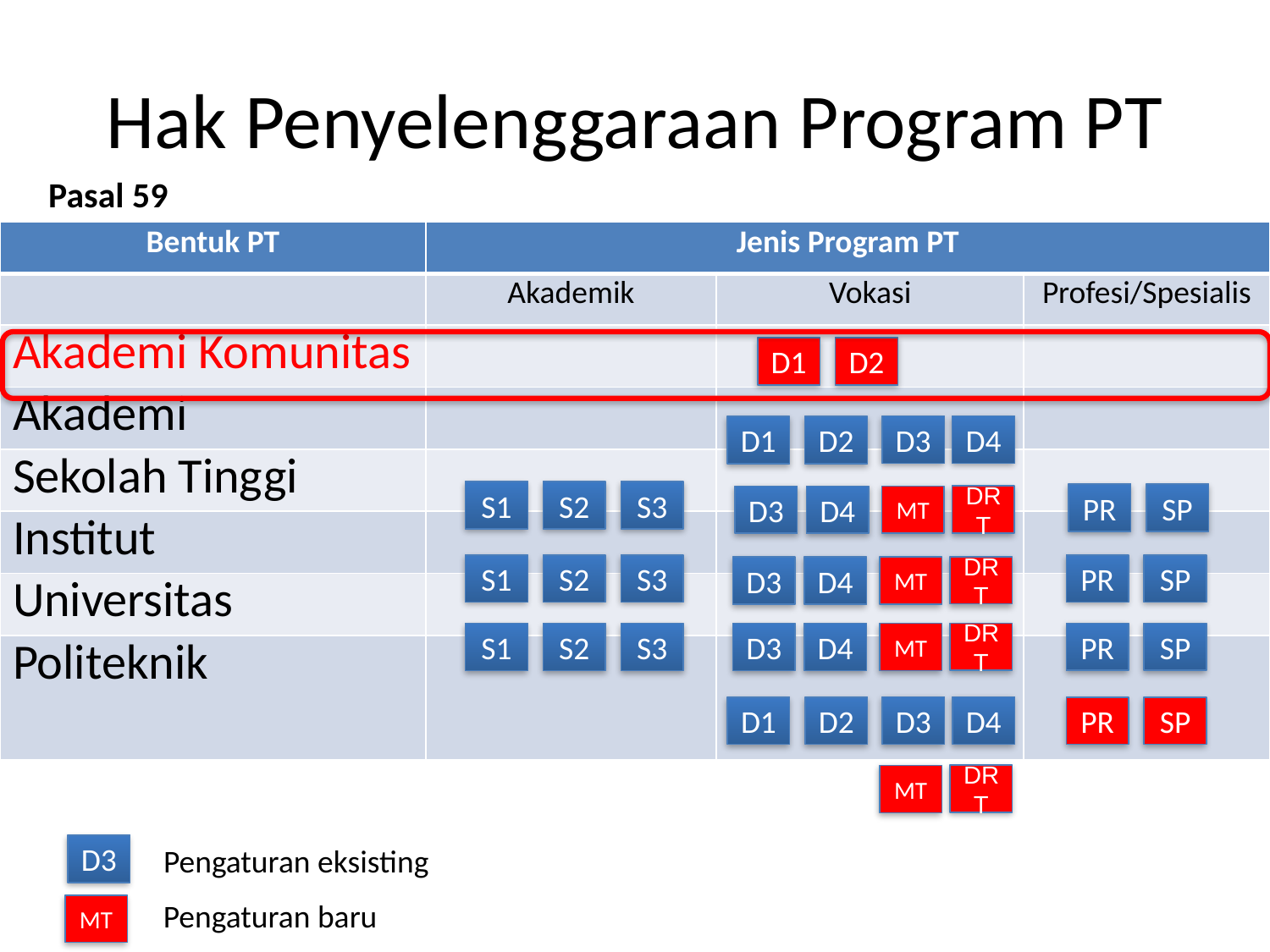

# Hak Penyelenggaraan Program PT
Pasal 59
| Bentuk PT | Jenis Program PT |  |  |
| --- | --- | --- | --- |
|  | Akademik | Vokasi | Profesi/Spesialis |
| Akademi Komunitas |  |  |  |
| Akademi |  |  |  |
| Sekolah Tinggi |  |  |  |
| Institut |  |  |  |
| Universitas |  |  |  |
| Politeknik |  |  |  |

D1
D2
D3
D4
D1
D2
S1
S2
S3
PR
SP
DRT
D3
D4
MT
S1
S2
S3
PR
SP
DRT
D3
D4
MT
DRT
PR
SP
S1
S2
S3
D3
D4
MT
D3
D4
D1
D2
PR
SP
DRT
MT
D3
Pengaturan eksisting
Pengaturan baru
MT